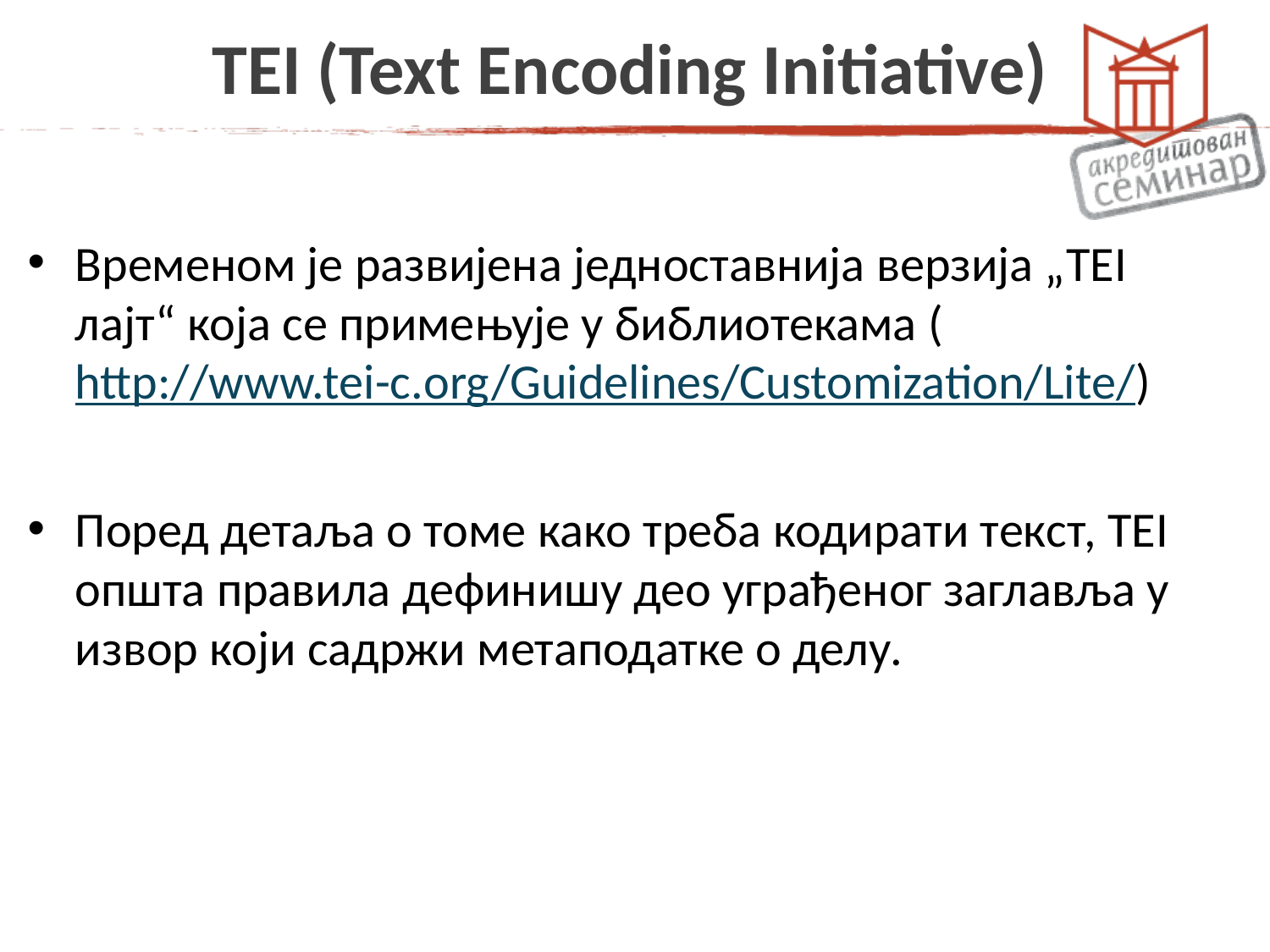

# TEI (Text Encoding Initiative)

Временом је развијена једноставнија верзија „TEI лајт“ која се примењује у библиотекама (http://www.tei-c.org/Guidelines/Customization/Lite/)

Поред детаља о томе како треба кодирати текст, TEI општа правила дефинишу део уграђеног заглавља у извор који садржи метаподатке о делу.